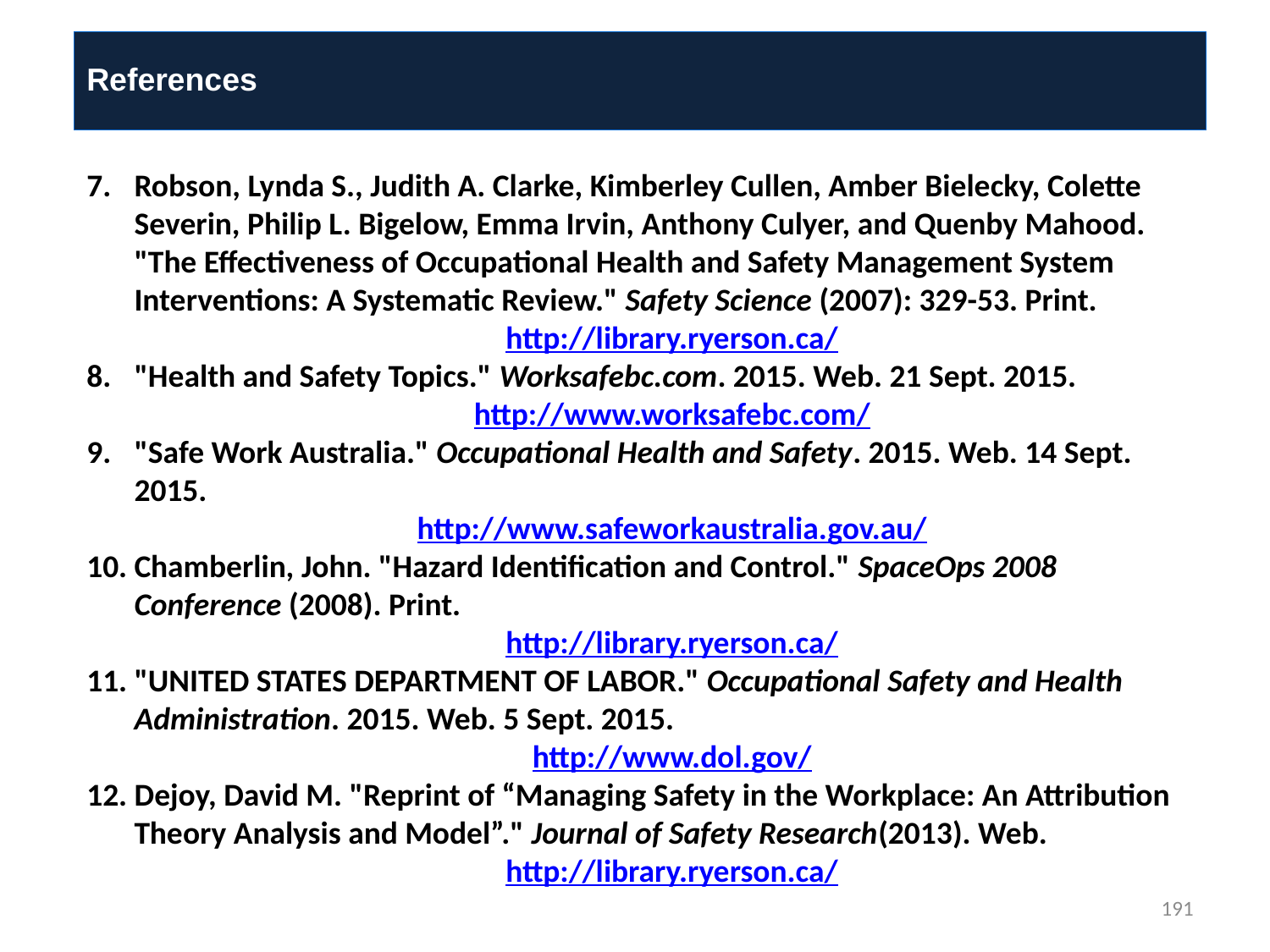

References
Robson, Lynda S., Judith A. Clarke, Kimberley Cullen, Amber Bielecky, Colette Severin, Philip L. Bigelow, Emma Irvin, Anthony Culyer, and Quenby Mahood. "The Effectiveness of Occupational Health and Safety Management System Interventions: A Systematic Review." Safety Science (2007): 329-53. Print.
http://library.ryerson.ca/
"Health and Safety Topics." Worksafebc.com. 2015. Web. 21 Sept. 2015.
http://www.worksafebc.com/
"Safe Work Australia." Occupational Health and Safety. 2015. Web. 14 Sept. 2015.
http://www.safeworkaustralia.gov.au/
Chamberlin, John. "Hazard Identification and Control." SpaceOps 2008 Conference (2008). Print.
http://library.ryerson.ca/
"UNITED STATES DEPARTMENT OF LABOR." Occupational Safety and Health Administration. 2015. Web. 5 Sept. 2015.
http://www.dol.gov/
Dejoy, David M. "Reprint of “Managing Safety in the Workplace: An Attribution Theory Analysis and Model”." Journal of Safety Research(2013). Web.
http://library.ryerson.ca/

191